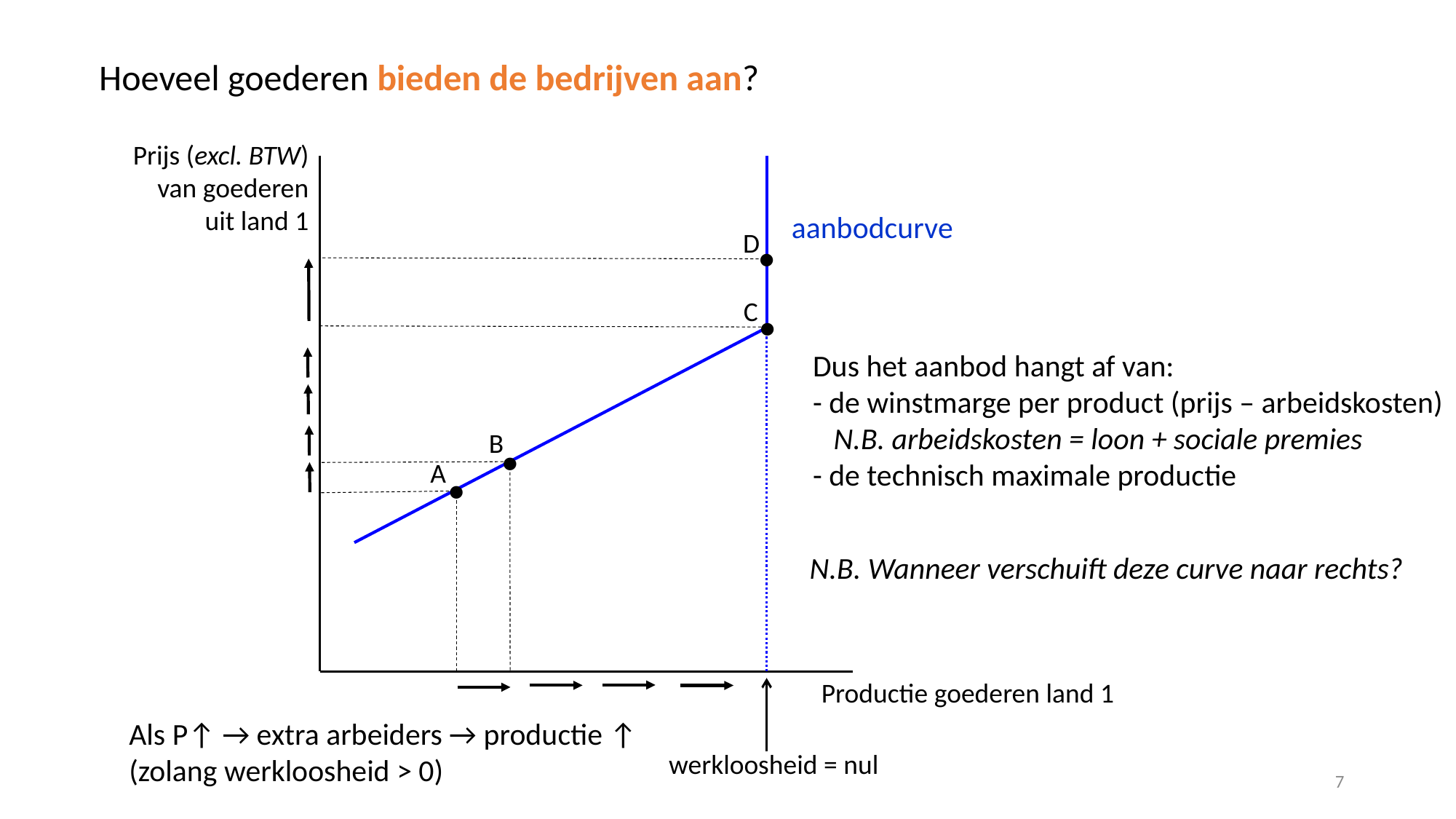

Hoeveel goederen bieden de bedrijven aan?

Prijs (excl. BTW)
van goederen uit land 1
aanbodcurve
D
●
C
●
Dus het aanbod hangt af van:
- de winstmarge per product (prijs – arbeidskosten)
   N.B. arbeidskosten = loon + sociale premies
- de technisch maximale productie
B
●
A
●
N.B. Wanneer verschuift deze curve naar rechts?
Productie goederen land 1
Als P↑ → extra arbeiders → productie ↑
(zolang werkloosheid > 0)
werkloosheid = nul
7